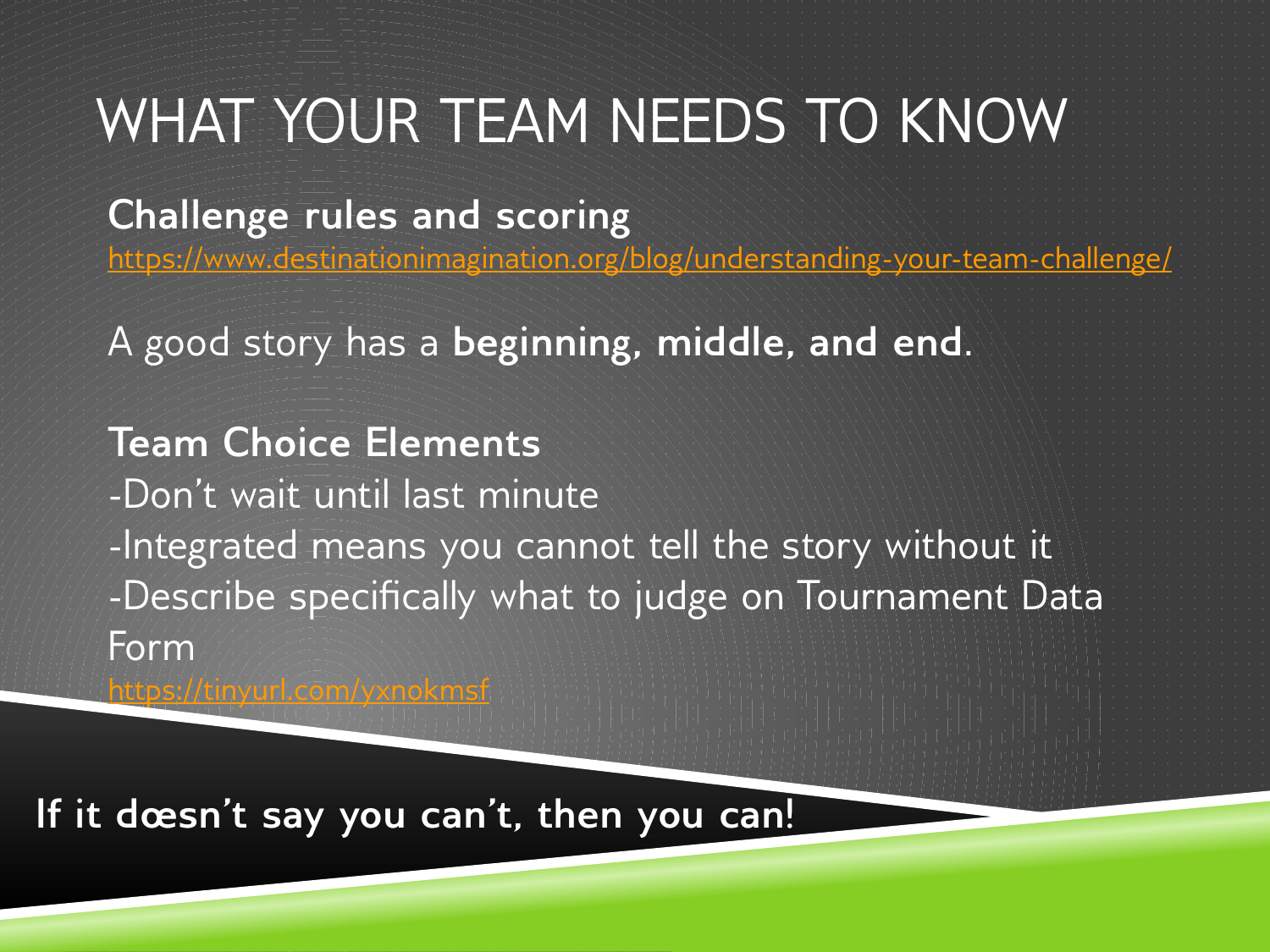

# What your team needs to know
Challenge rules and scoring
https://www.destinationimagination.org/blog/understanding-your-team-challenge/

A good story has a beginning, middle, and end.

Team Choice Elements
-Don’t wait until last minute
-Integrated means you cannot tell the story without it
-Describe specifically what to judge on Tournament Data Form
https://tinyurl.com/yxnokmsf

If it doesn’t say you can’t, then you can!